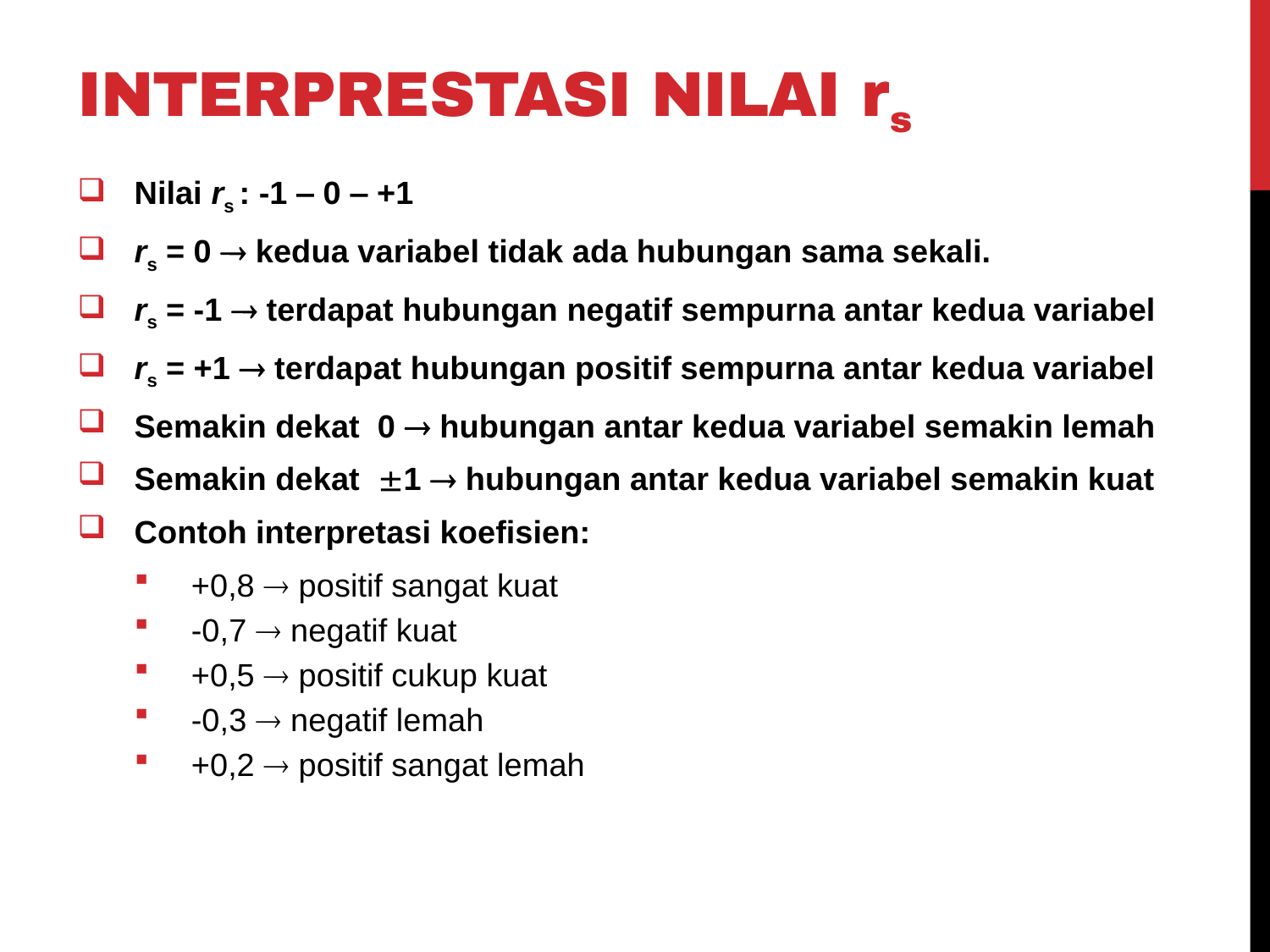

# Interprestasi nilai rs
Nilai rs : -1 ‒ 0 ‒ +1
rs = 0 → kedua variabel tidak ada hubungan sama sekali.
rs = -1 → terdapat hubungan negatif sempurna antar kedua variabel
rs = +1 → terdapat hubungan positif sempurna antar kedua variabel
Semakin dekat  0 → hubungan antar kedua variabel semakin lemah
Semakin dekat  ±1 → hubungan antar kedua variabel semakin kuat
Contoh interpretasi koefisien:
+0,8 → positif sangat kuat
-0,7 → negatif kuat
+0,5 → positif cukup kuat
-0,3 → negatif lemah
+0,2 → positif sangat lemah